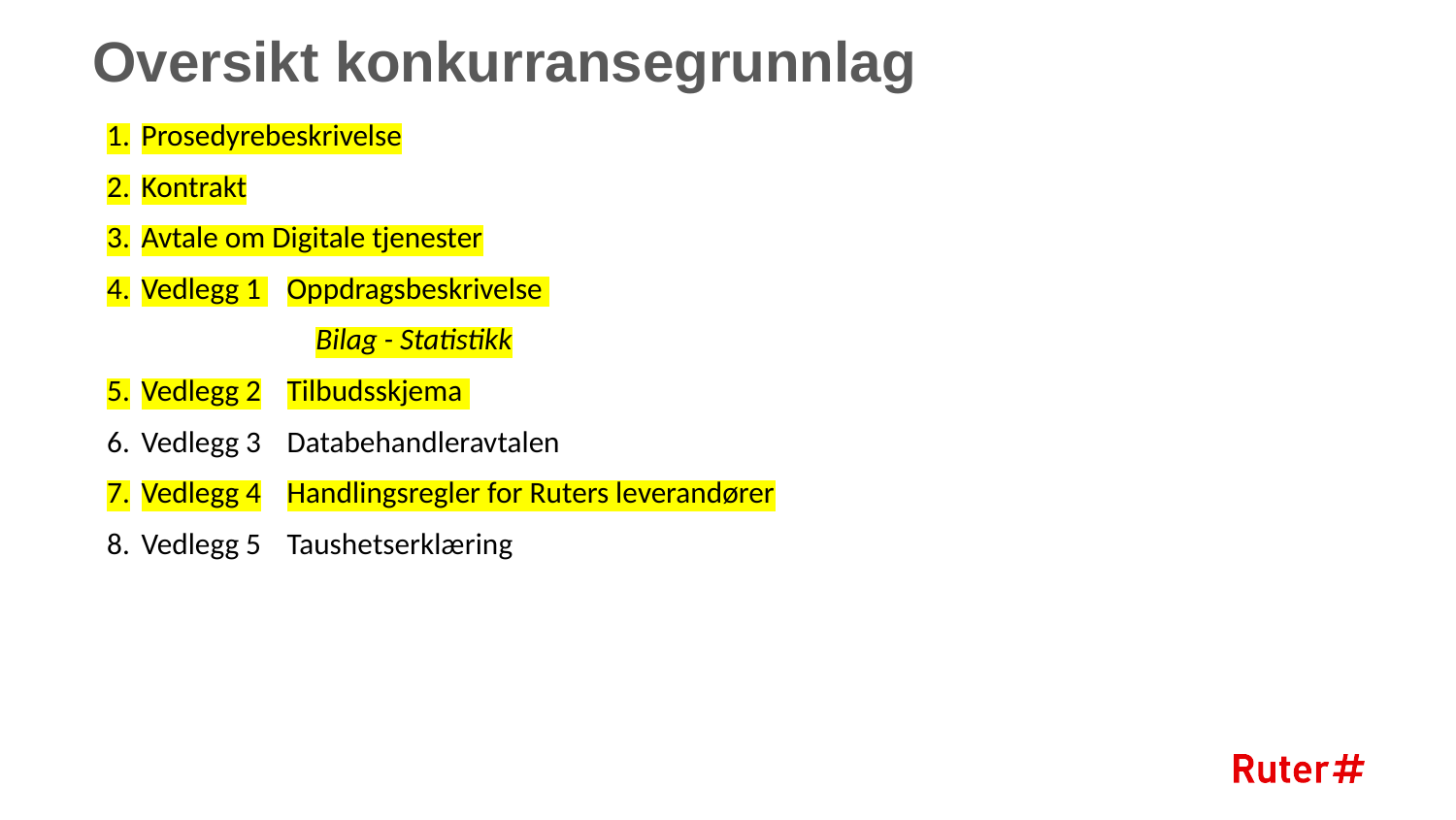

# Oversikt konkurransegrunnlag
Prosedyrebeskrivelse
Kontrakt
Avtale om Digitale tjenester
Vedlegg 1 	Oppdragsbeskrivelse
	Bilag - Statistikk
Vedlegg 2	Tilbudsskjema
Vedlegg 3	Databehandleravtalen
Vedlegg 4	Handlingsregler for Ruters leverandører
Vedlegg 5	Taushetserklæring